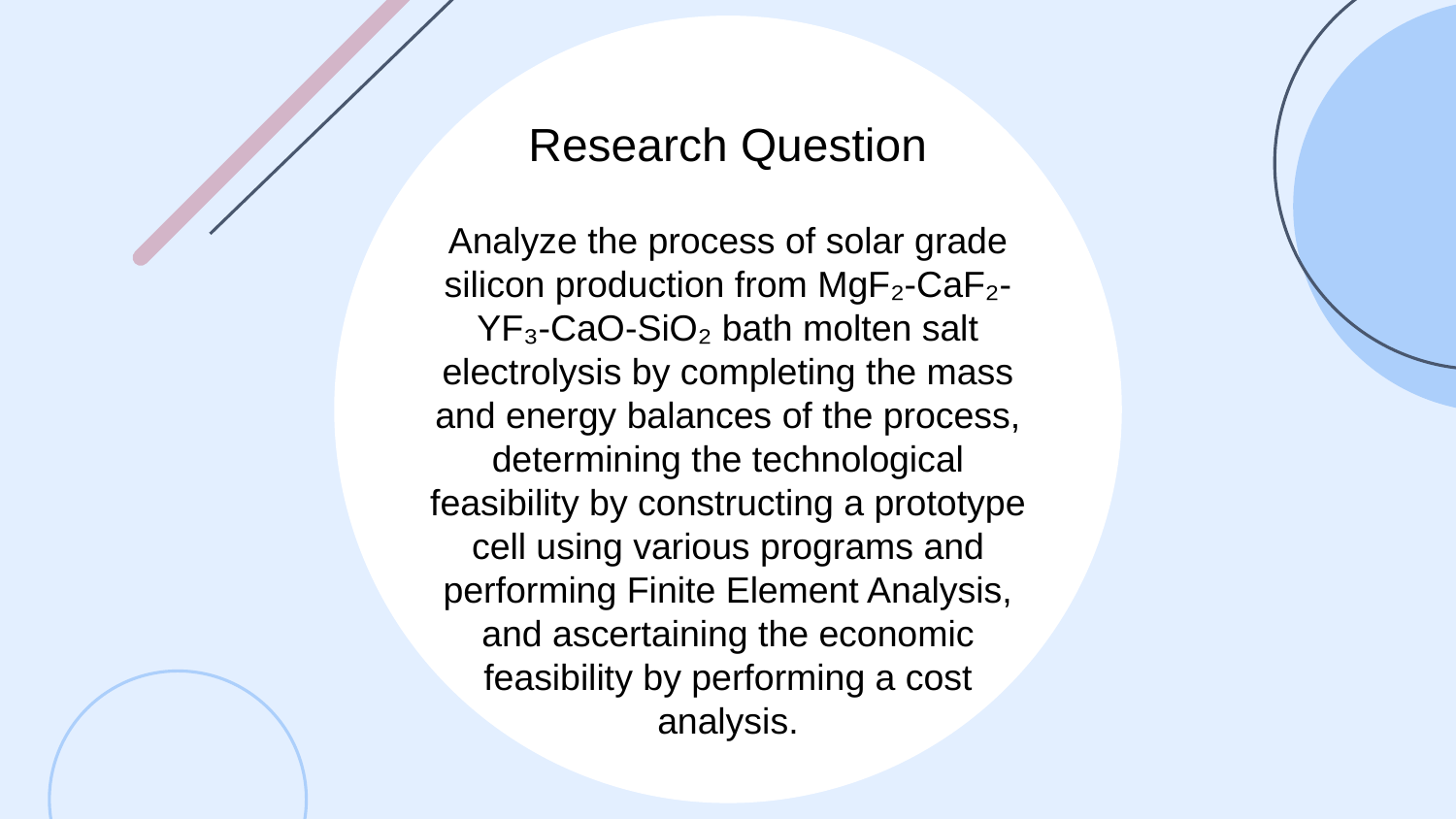

Research Question
Analyze the process of solar grade silicon production from MgF₂-CaF₂-YF₃-CaO-SiO₂ bath molten salt electrolysis by completing the mass and energy balances of the process, determining the technological feasibility by constructing a prototype cell using various programs and performing Finite Element Analysis, and ascertaining the economic feasibility by performing a cost analysis.